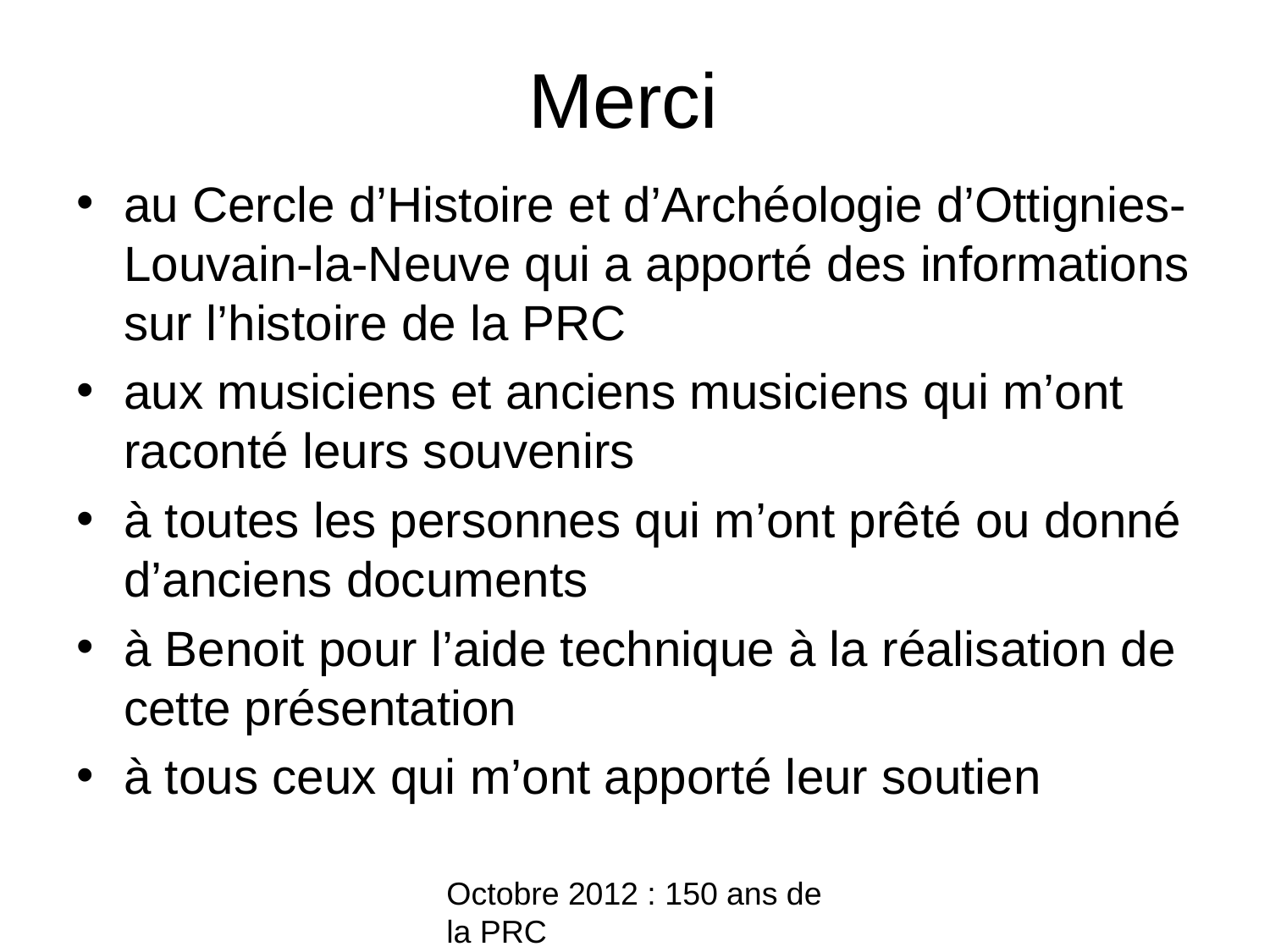

# Merci
au Cercle d’Histoire et d’Archéologie d’Ottignies-Louvain-la-Neuve qui a apporté des informations sur l’histoire de la PRC
aux musiciens et anciens musiciens qui m’ont raconté leurs souvenirs
à toutes les personnes qui m’ont prêté ou donné d’anciens documents
à Benoit pour l’aide technique à la réalisation de cette présentation
à tous ceux qui m’ont apporté leur soutien
Octobre 2012 : 150 ans de la PRC